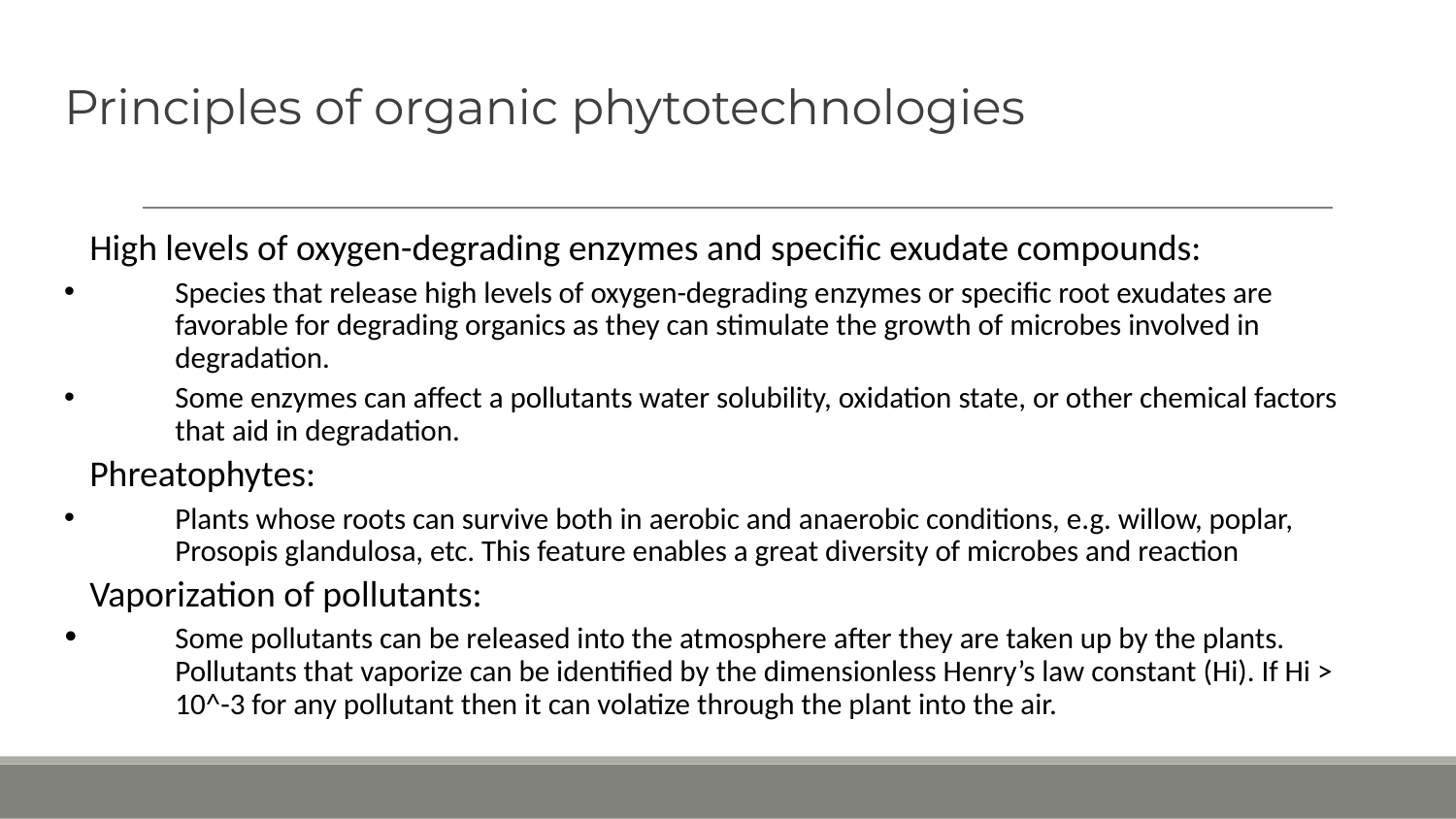

# Principles of organic phytotechnologies

High levels of oxygen-degrading enzymes and specific exudate compounds:
Species that release high levels of oxygen-degrading enzymes or specific root exudates are favorable for degrading organics as they can stimulate the growth of microbes involved in degradation.
Some enzymes can affect a pollutants water solubility, oxidation state, or other chemical factors that aid in degradation.
Phreatophytes:
Plants whose roots can survive both in aerobic and anaerobic conditions, e.g. willow, poplar, Prosopis glandulosa, etc. This feature enables a great diversity of microbes and reaction
Vaporization of pollutants:
Some pollutants can be released into the atmosphere after they are taken up by the plants. Pollutants that vaporize can be identified by the dimensionless Henry’s law constant (Hi). If Hi ˃ 10^-3 for any pollutant then it can volatize through the plant into the air.